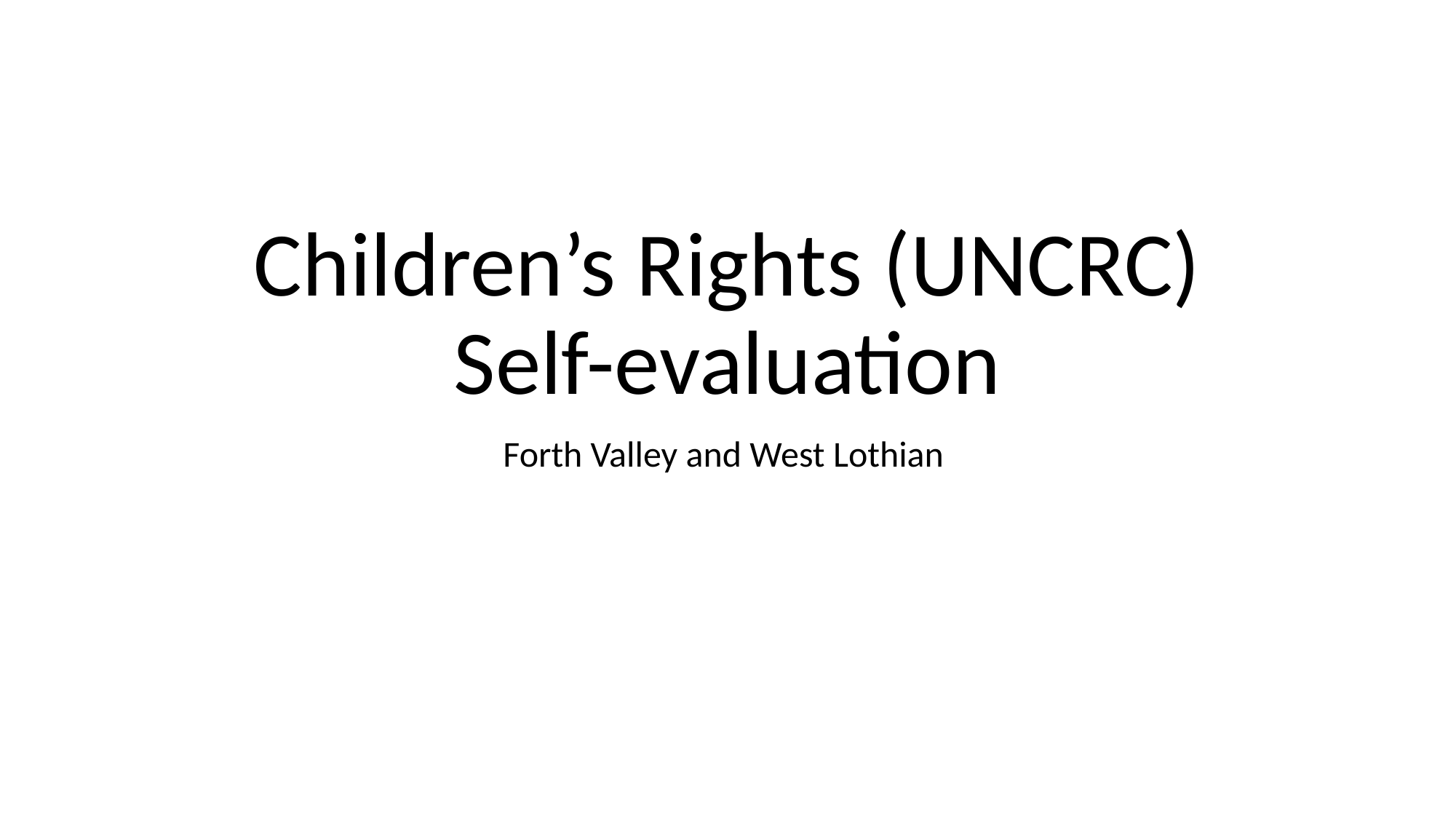

# Children’s Rights (UNCRC) Self-evaluation
Forth Valley and West Lothian